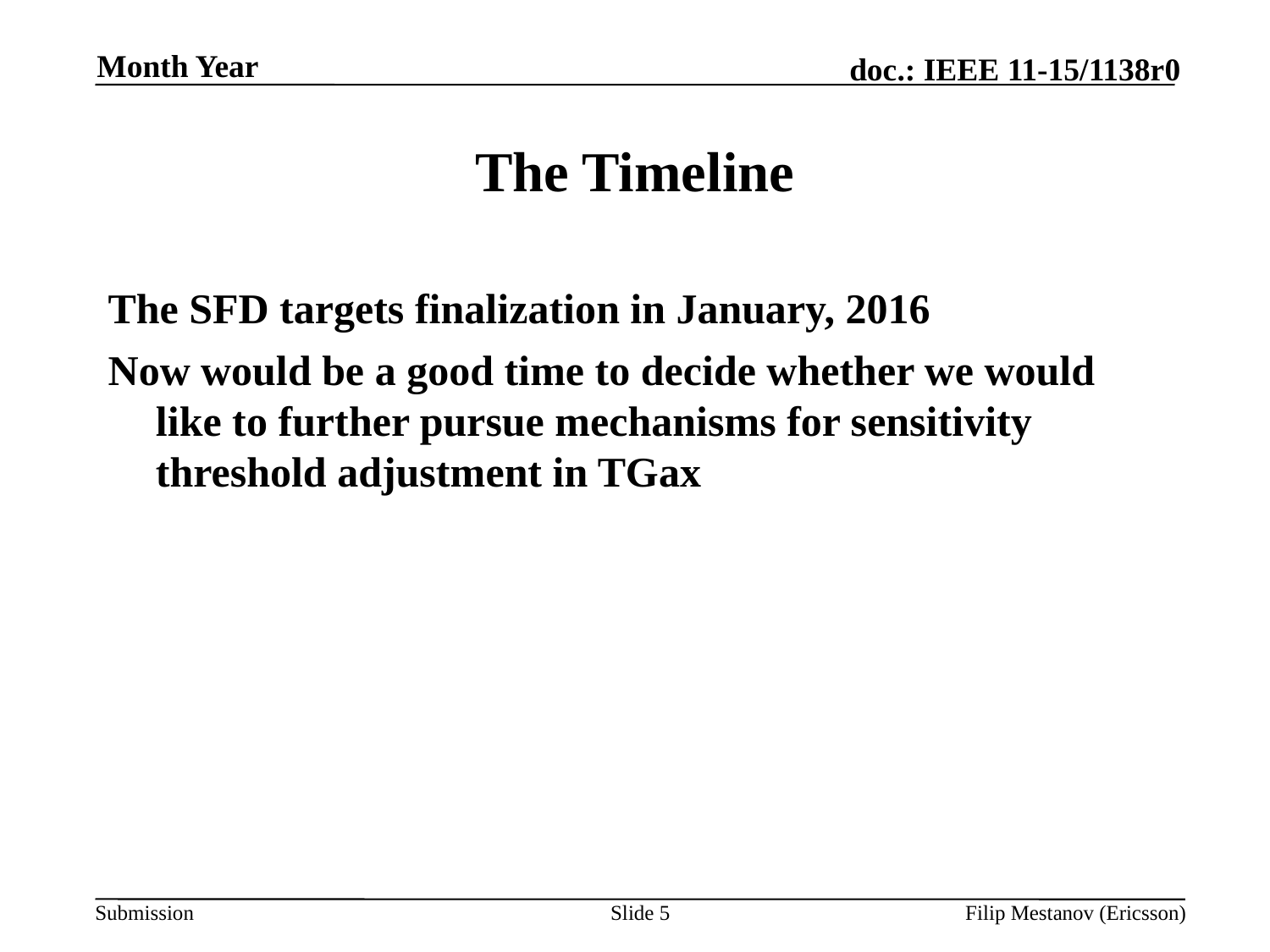

Month Year
# The Timeline
The SFD targets finalization in January, 2016
Now would be a good time to decide whether we would like to further pursue mechanisms for sensitivity threshold adjustment in TGax

Slide 5
Filip Mestanov (Ericsson)